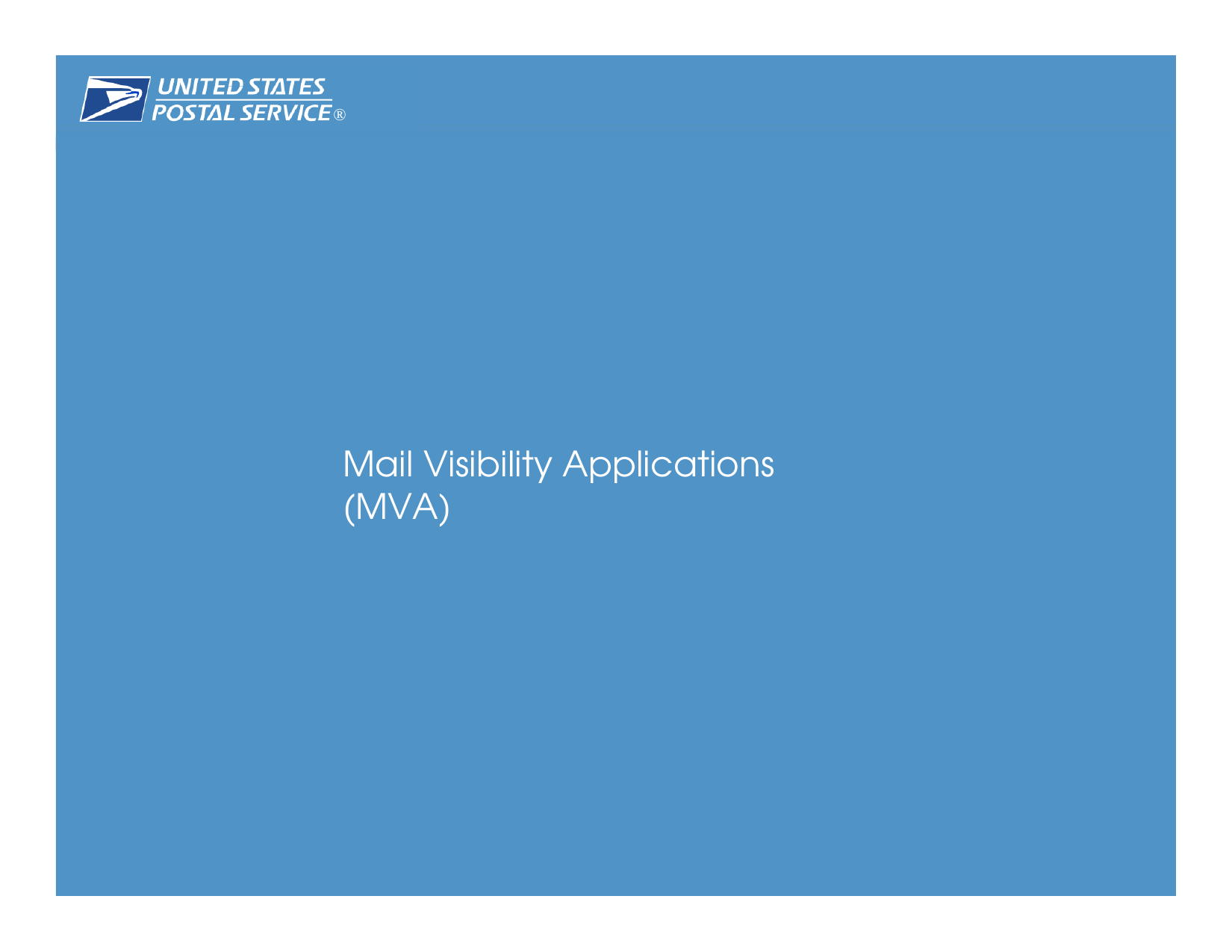

®
February 2018 	20

Mail Visibility Applications (MVA)